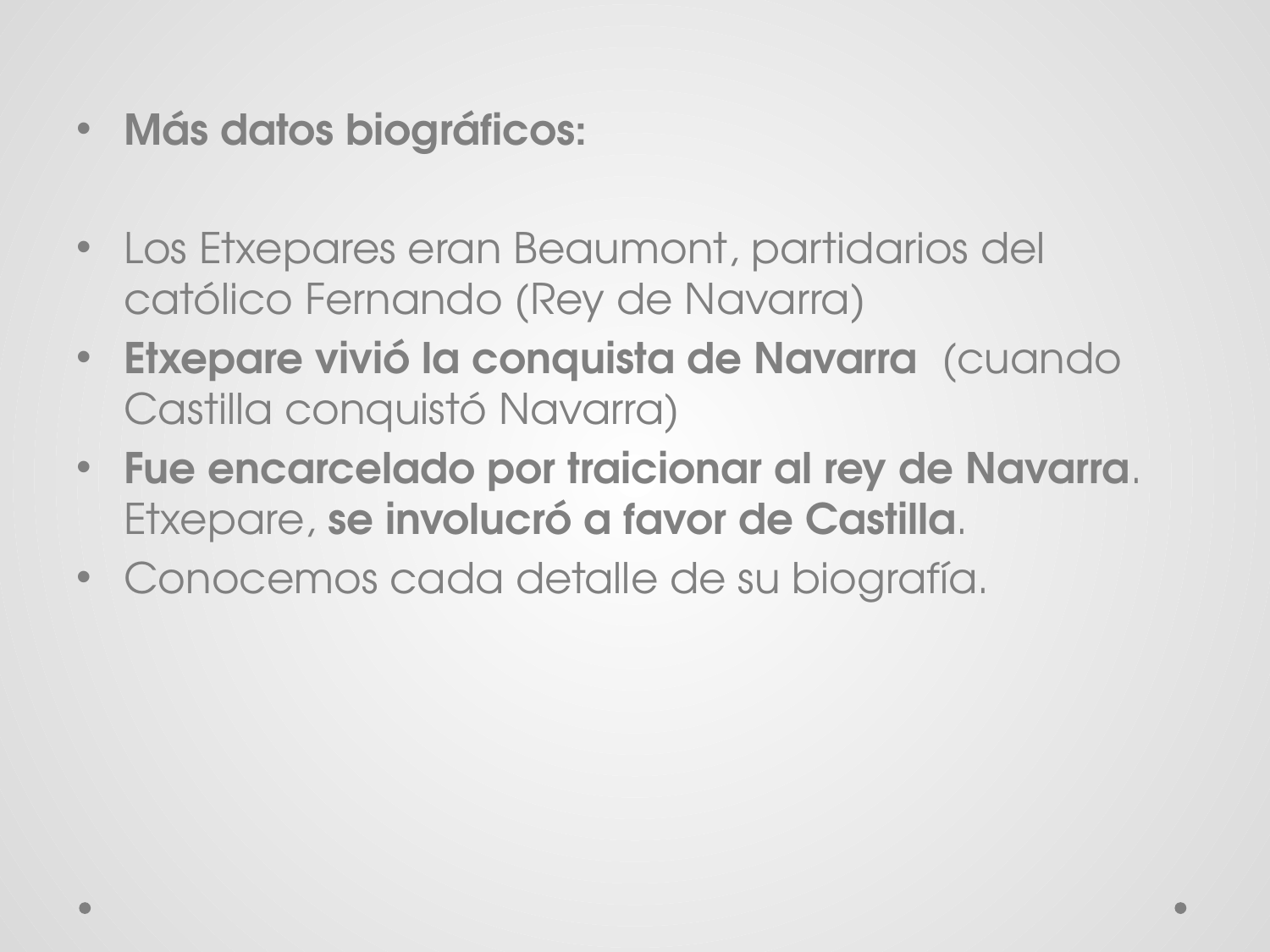

Más datos biográficos:

Los Etxepares eran Beaumont, partidarios del católico Fernando (Rey de Navarra)
Etxepare vivió la conquista de Navarra  (cuando Castilla conquistó Navarra)
Fue encarcelado por traicionar al rey de Navarra. Etxepare, se involucró a favor de Castilla.
Conocemos cada detalle de su biografía.